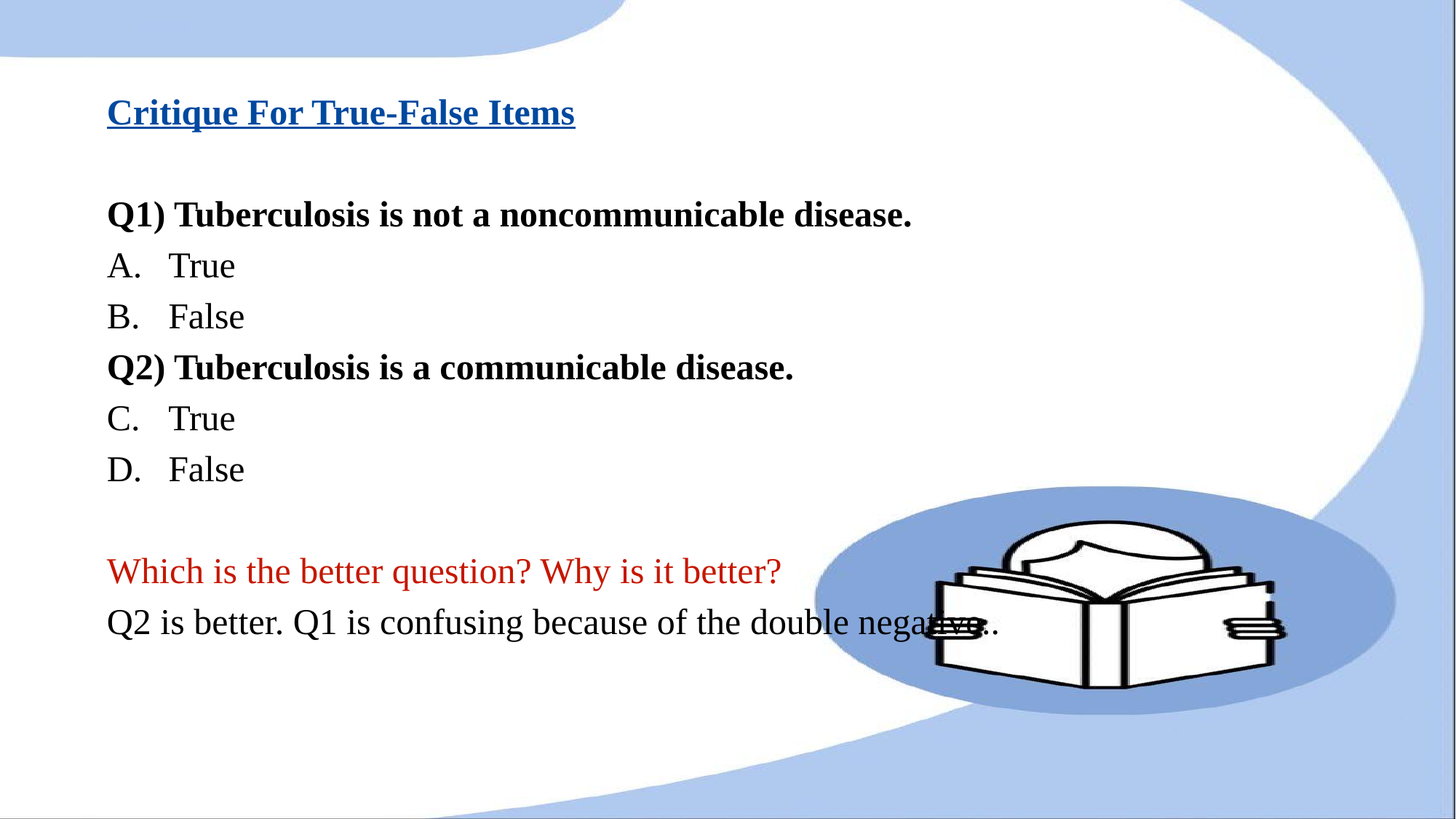

#
Critique For True-False Items

Q1) Tuberculosis is not a noncommunicable disease.
True
False
Q2) Tuberculosis is a communicable disease.
True
False

Which is the better question? Why is it better?
Q2 is better. Q1 is confusing because of the double negative..